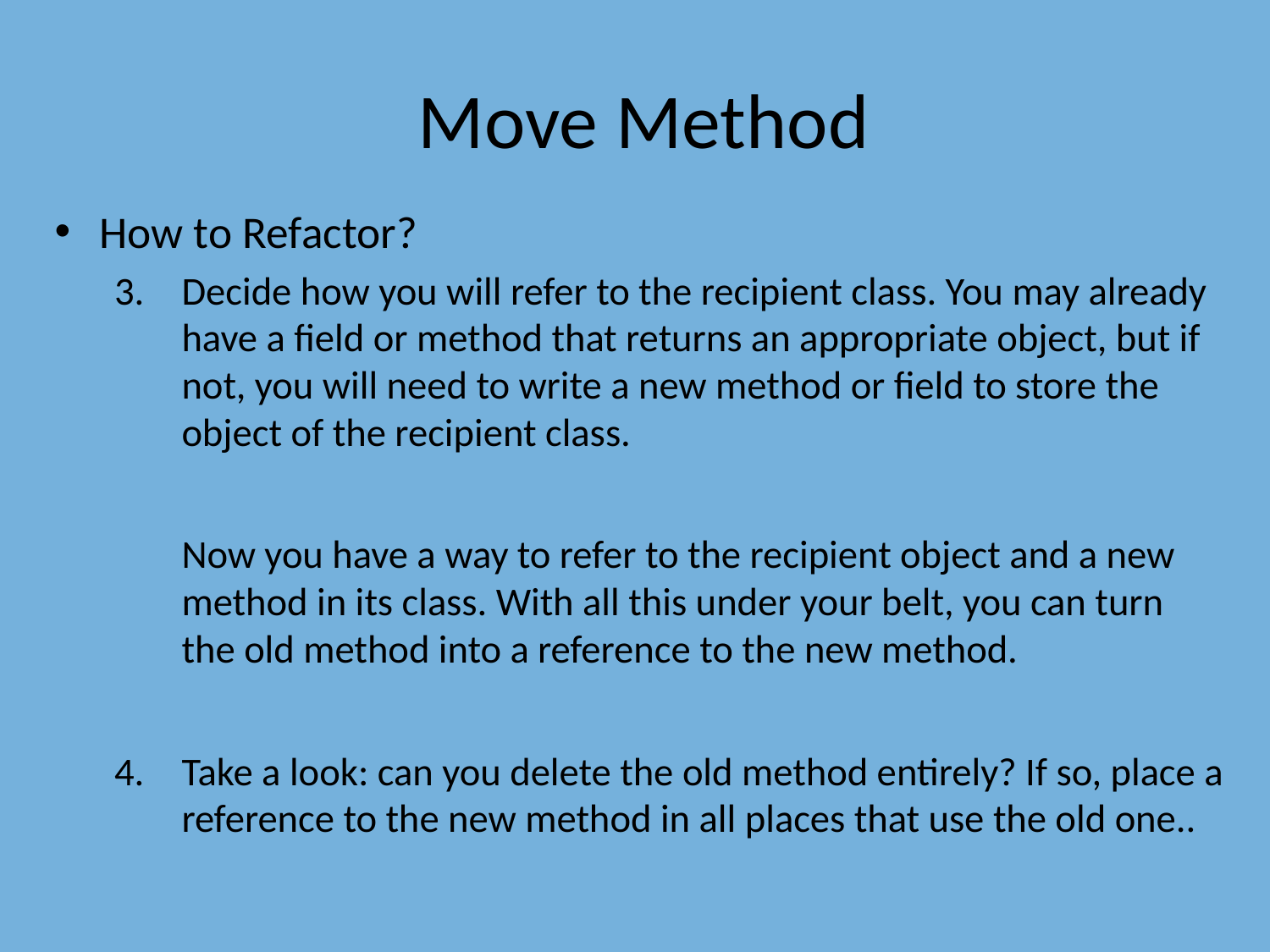

# Move Method
How to Refactor?
Decide how you will refer to the recipient class. You may already have a field or method that returns an appropriate object, but if not, you will need to write a new method or field to store the object of the recipient class.

Now you have a way to refer to the recipient object and a new method in its class. With all this under your belt, you can turn the old method into a reference to the new method.

Take a look: can you delete the old method entirely? If so, place a reference to the new method in all places that use the old one..